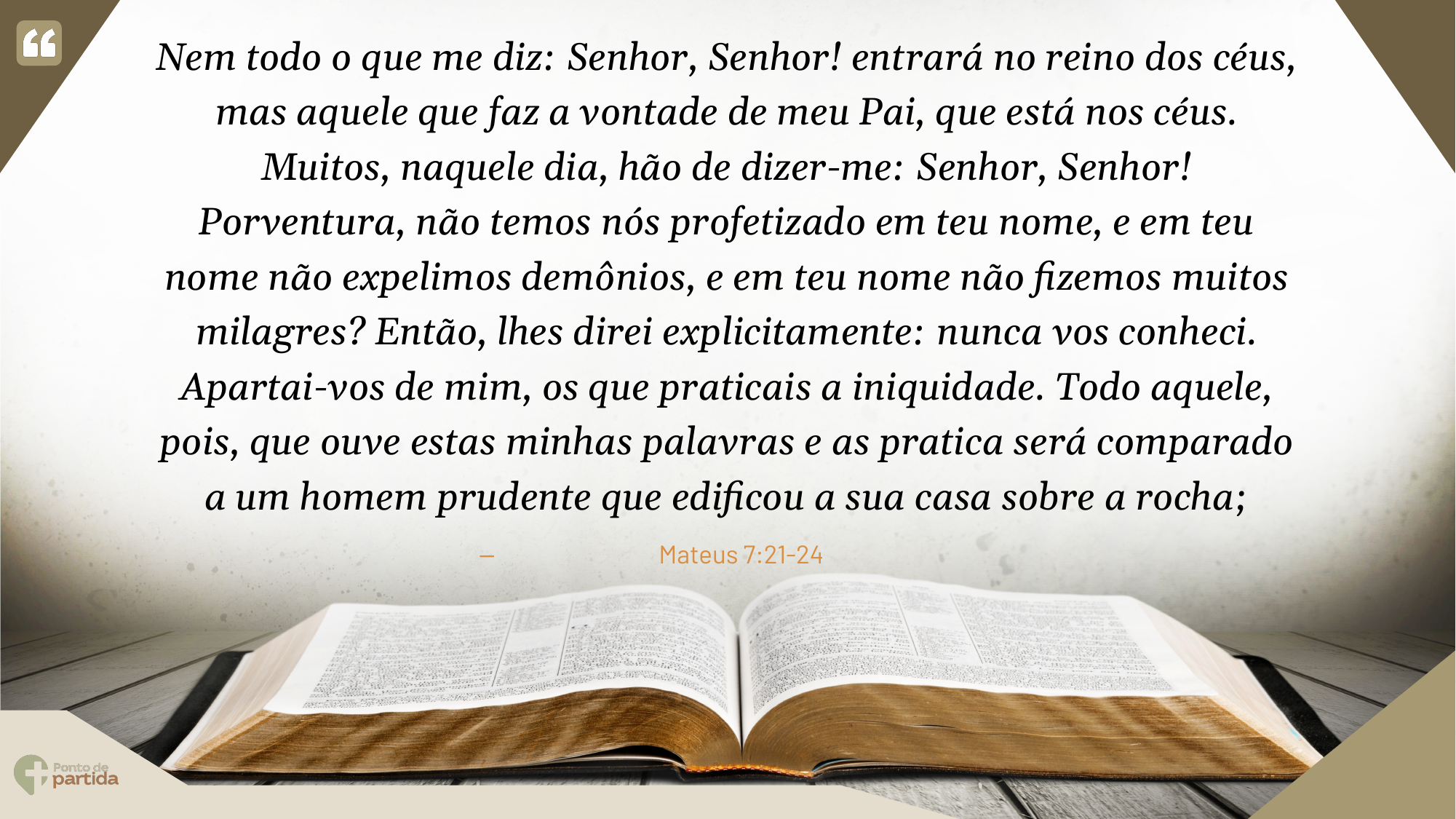

Nem todo o que me diz: Senhor, Senhor! entrará no reino dos céus, mas aquele que faz a vontade de meu Pai, que está nos céus. Muitos, naquele dia, hão de dizer-me: Senhor, Senhor! Porventura, não temos nós profetizado em teu nome, e em teu nome não expelimos demônios, e em teu nome não fizemos muitos milagres? Então, lhes direi explicitamente: nunca vos conheci. Apartai-vos de mim, os que praticais a iniquidade. Todo aquele, pois, que ouve estas minhas palavras e as pratica será comparado a um homem prudente que edificou a sua casa sobre a rocha;
Mateus 7:21-24